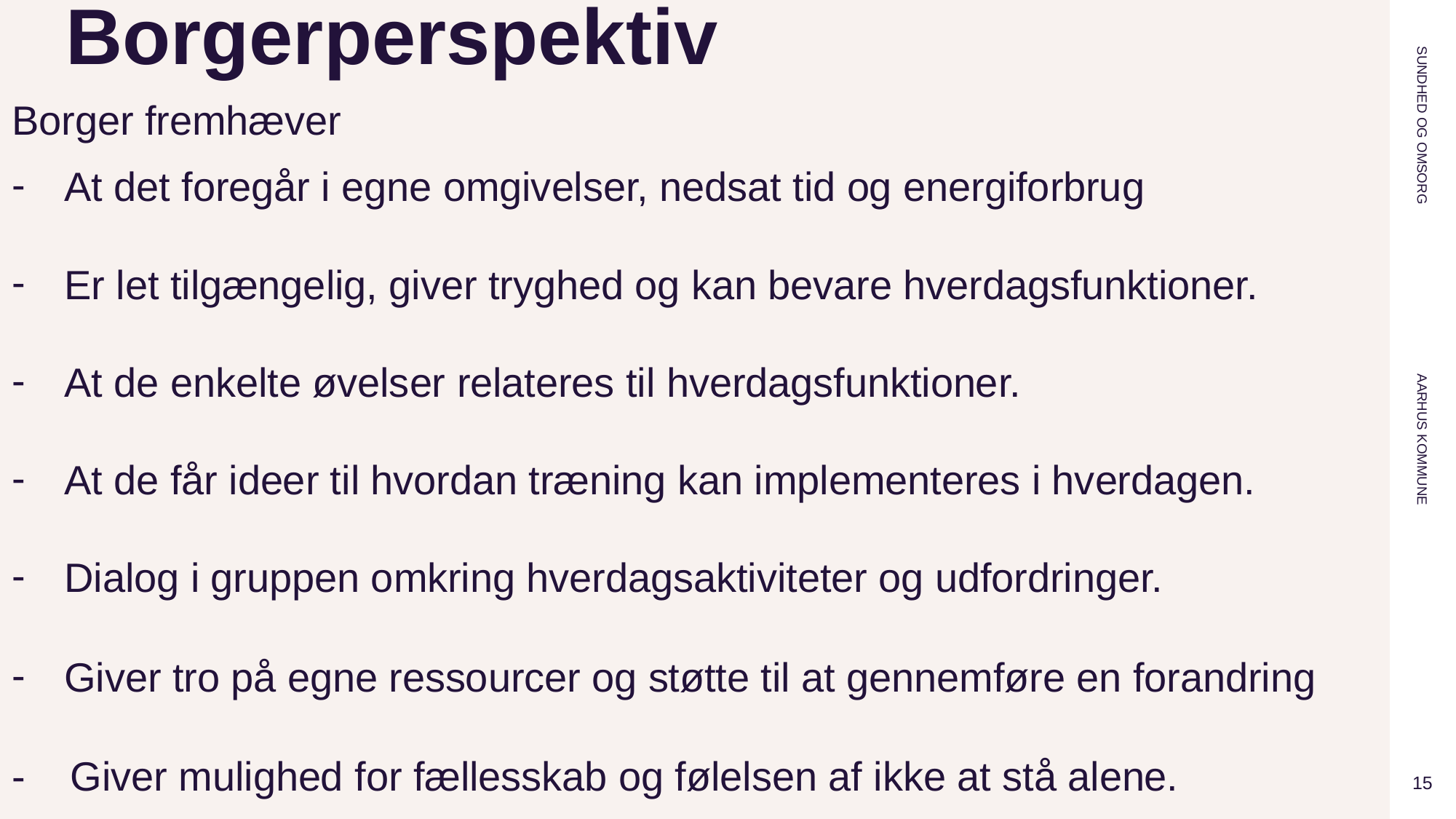

# Borgerperspektiv
Borger fremhæver
At det foregår i egne omgivelser, nedsat tid og energiforbrug

Er let tilgængelig, giver tryghed og kan bevare hverdagsfunktioner.

At de enkelte øvelser relateres til hverdagsfunktioner.

At de får ideer til hvordan træning kan implementeres i hverdagen.

Dialog i gruppen omkring hverdagsaktiviteter og udfordringer.

Giver tro på egne ressourcer og støtte til at gennemføre en forandring

-    Giver mulighed for fællesskab og følelsen af ikke at stå alene.

15